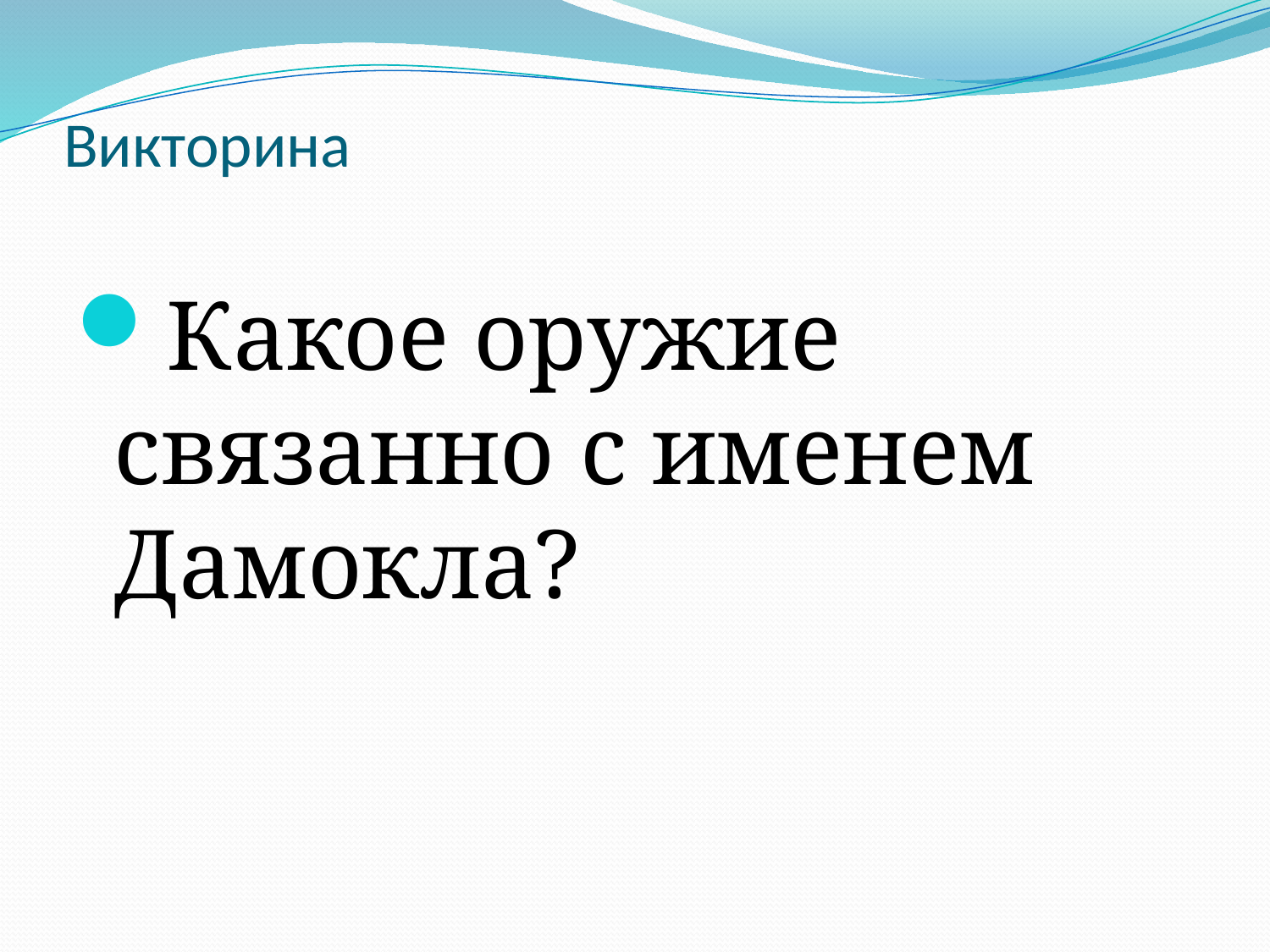

# Викторина
Какое оружие связанно с именем Дамокла?